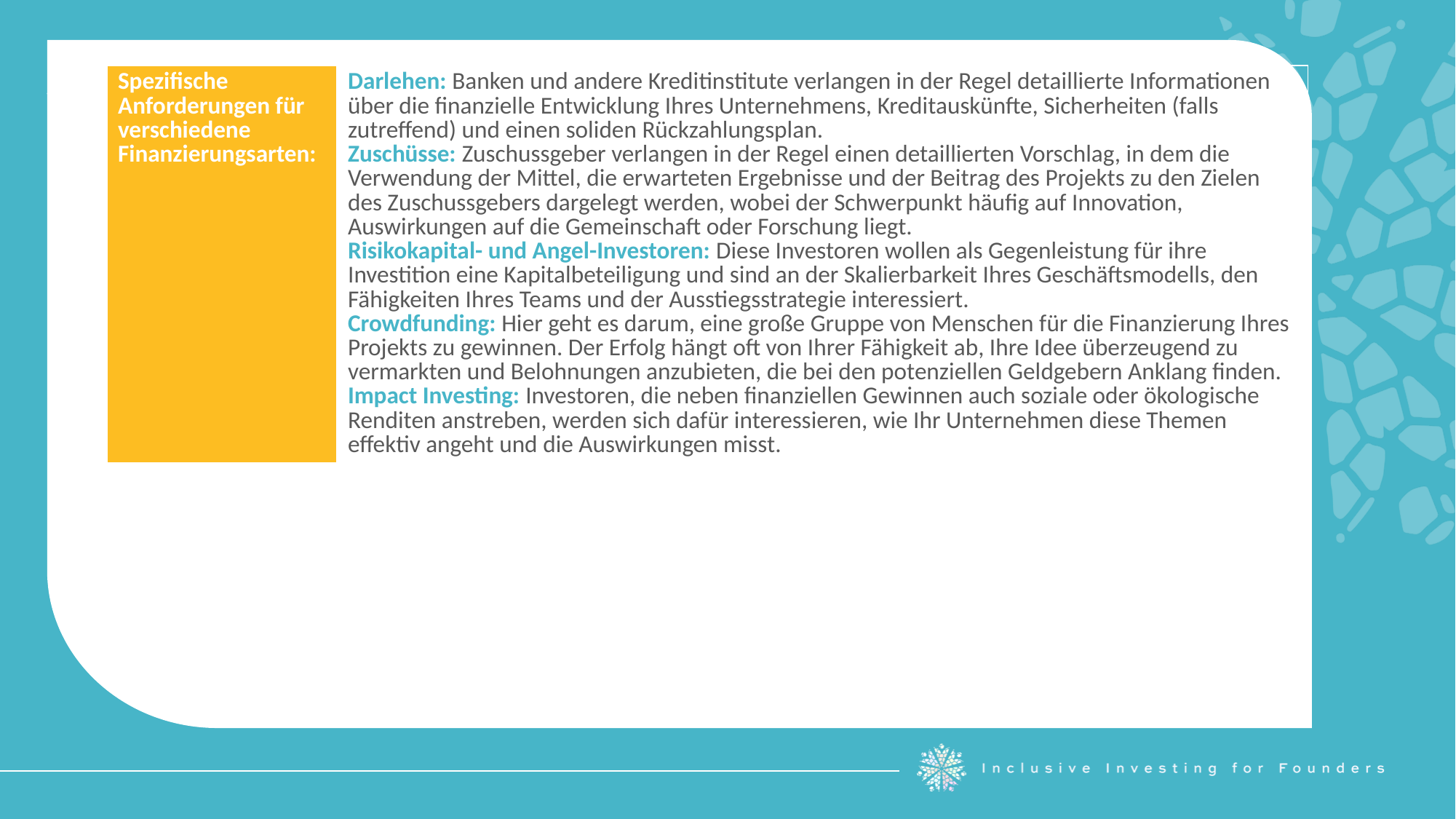

| Spezifische Anforderungen für verschiedene Finanzierungsarten: | Darlehen: Banken und andere Kreditinstitute verlangen in der Regel detaillierte Informationen über die finanzielle Entwicklung Ihres Unternehmens, Kreditauskünfte, Sicherheiten (falls zutreffend) und einen soliden Rückzahlungsplan. Zuschüsse: Zuschussgeber verlangen in der Regel einen detaillierten Vorschlag, in dem die Verwendung der Mittel, die erwarteten Ergebnisse und der Beitrag des Projekts zu den Zielen des Zuschussgebers dargelegt werden, wobei der Schwerpunkt häufig auf Innovation, Auswirkungen auf die Gemeinschaft oder Forschung liegt. Risikokapital- und Angel-Investoren: Diese Investoren wollen als Gegenleistung für ihre Investition eine Kapitalbeteiligung und sind an der Skalierbarkeit Ihres Geschäftsmodells, den Fähigkeiten Ihres Teams und der Ausstiegsstrategie interessiert. Crowdfunding: Hier geht es darum, eine große Gruppe von Menschen für die Finanzierung Ihres Projekts zu gewinnen. Der Erfolg hängt oft von Ihrer Fähigkeit ab, Ihre Idee überzeugend zu vermarkten und Belohnungen anzubieten, die bei den potenziellen Geldgebern Anklang finden. Impact Investing: Investoren, die neben finanziellen Gewinnen auch soziale oder ökologische Renditen anstreben, werden sich dafür interessieren, wie Ihr Unternehmen diese Themen effektiv angeht und die Auswirkungen misst. |
| --- | --- |
Wissen ist Macht